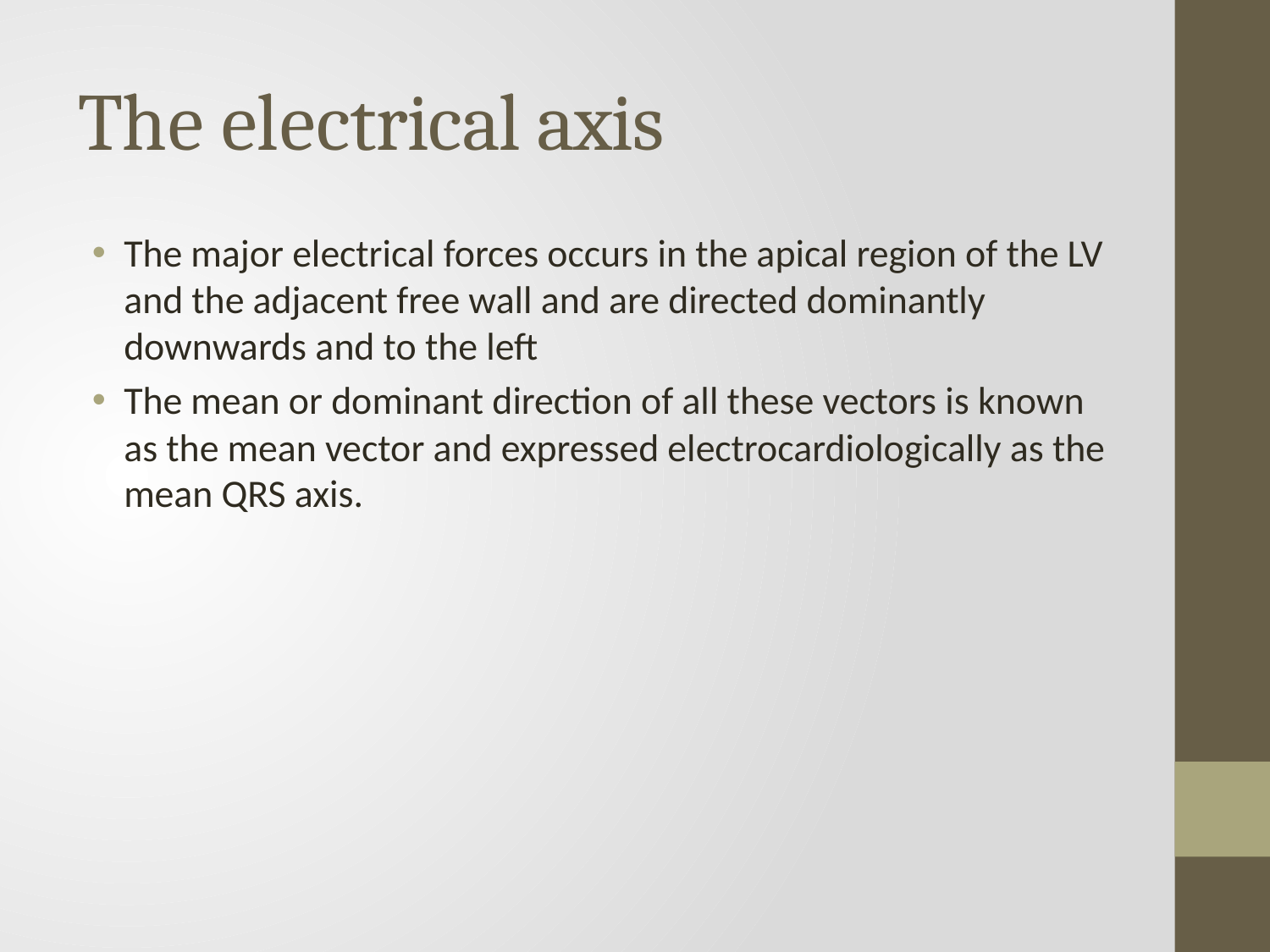

# The electrical axis
The major electrical forces occurs in the apical region of the LV and the adjacent free wall and are directed dominantly downwards and to the left
The mean or dominant direction of all these vectors is known as the mean vector and expressed electrocardiologically as the mean QRS axis.